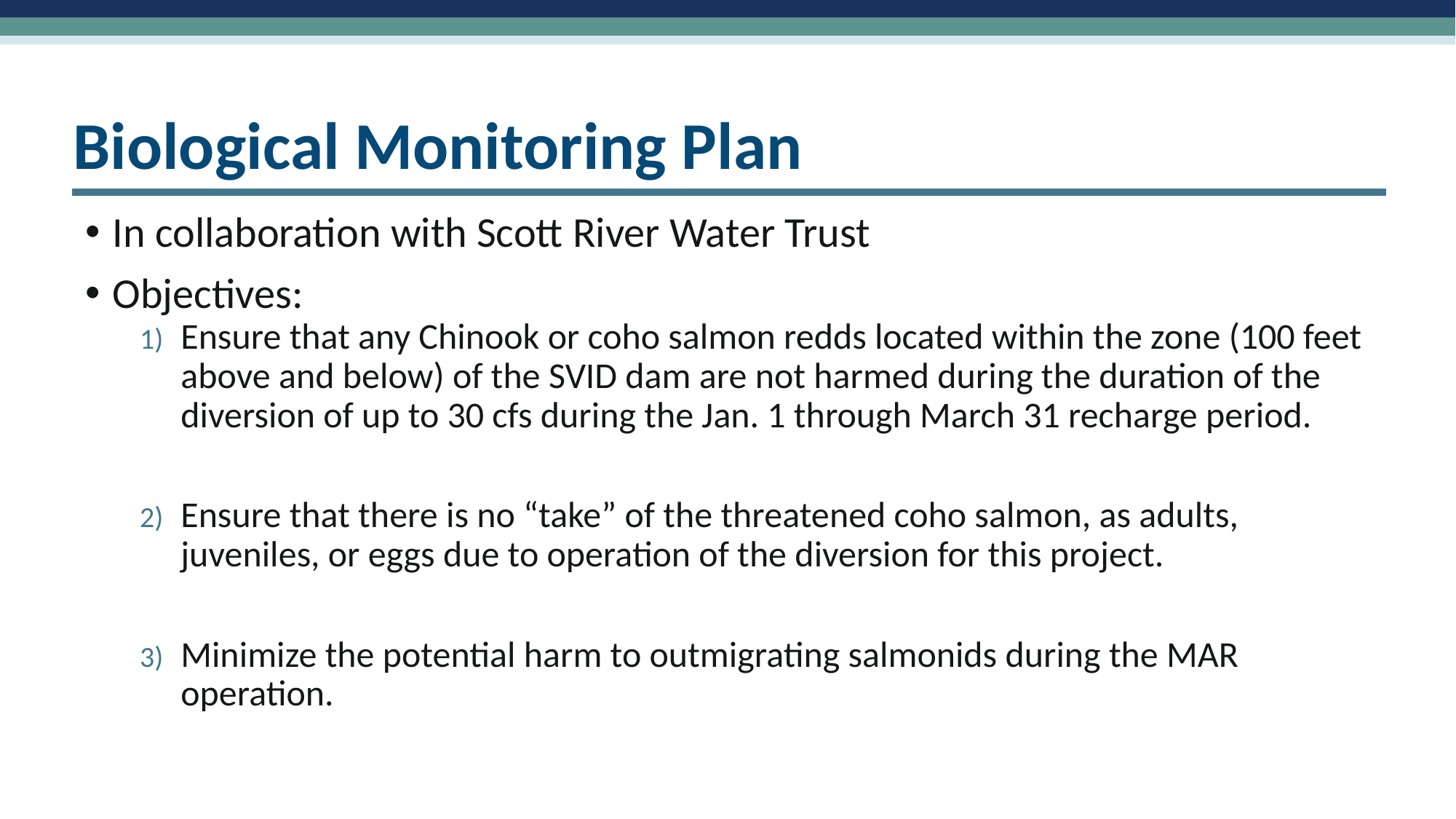

# Biological Monitoring Plan
In collaboration with Scott River Water Trust
Objectives:
Ensure that any Chinook or coho salmon redds located within the zone (100 feet above and below) of the SVID dam are not harmed during the duration of the diversion of up to 30 cfs during the Jan. 1 through March 31 recharge period.

Ensure that there is no “take” of the threatened coho salmon, as adults, juveniles, or eggs due to operation of the diversion for this project.

Minimize the potential harm to outmigrating salmonids during the MAR operation.